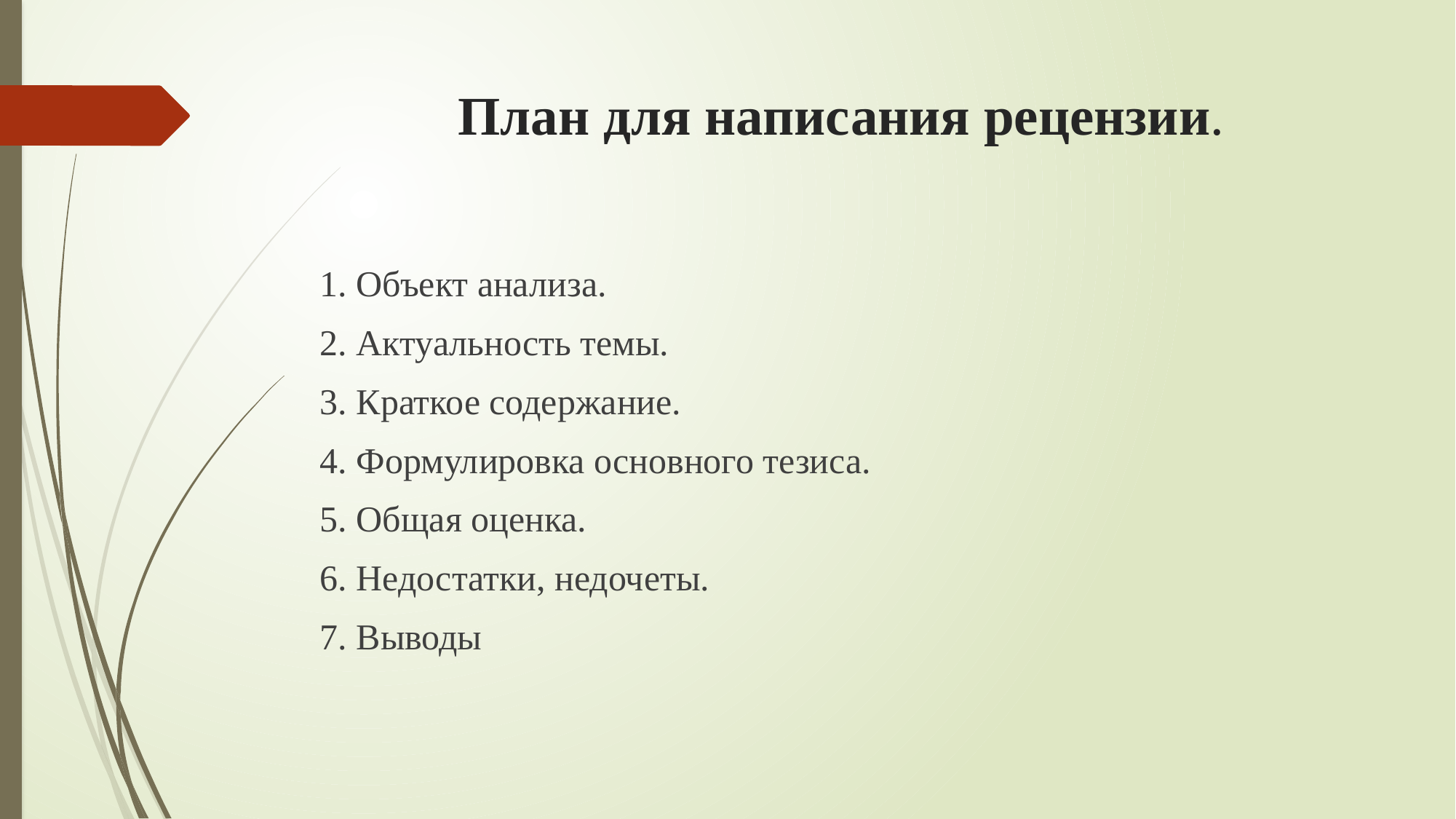

# План для написания рецензии.
1. Объект анализа.
2. Актуальность темы.
3. Краткое содержание.
4. Формулировка основного тезиса.
5. Общая оценка.
6. Недостатки, недочеты.
7. Выводы